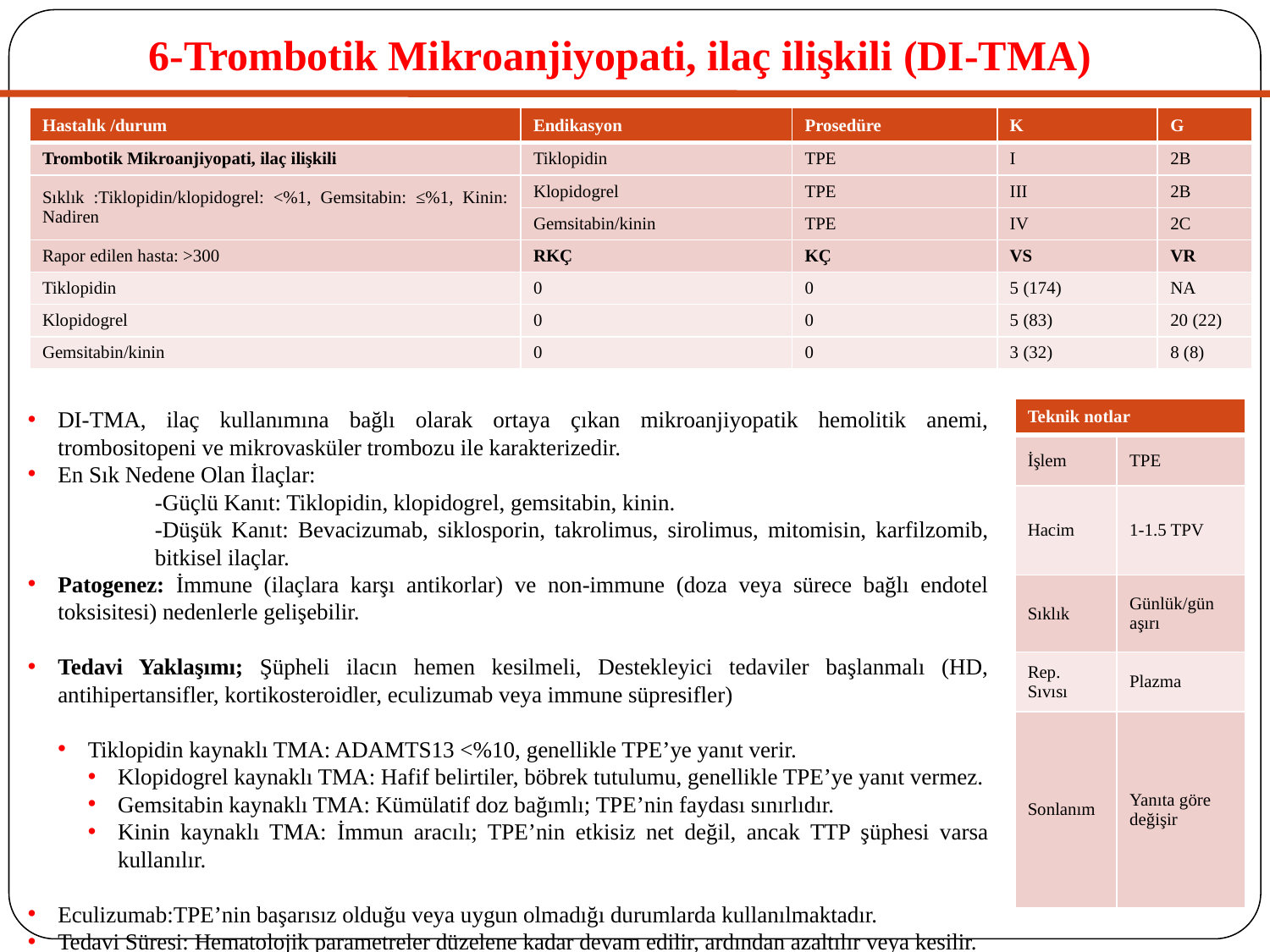

# 6-Trombotik Mikroanjiyopati, ilaç ilişkili (DI-TMA)
| Hastalık /durum | Endikasyon | Prosedüre | K | G |
| --- | --- | --- | --- | --- |
| Trombotik Mikroanjiyopati, ilaç ilişkili | Tiklopidin | TPE | I | 2B |
| Sıklık :Tiklopidin/klopidogrel: <%1, Gemsitabin: ≤%1, Kinin: Nadiren | Klopidogrel | TPE | III | 2B |
|  | Gemsitabin/kinin | TPE | IV | 2C |
| Rapor edilen hasta: >300 | RKÇ | KÇ | VS | VR |
| Tiklopidin | 0 | 0 | 5 (174) | NA |
| Klopidogrel | 0 | 0 | 5 (83) | 20 (22) |
| Gemsitabin/kinin | 0 | 0 | 3 (32) | 8 (8) |
DI-TMA, ilaç kullanımına bağlı olarak ortaya çıkan mikroanjiyopatik hemolitik anemi, trombositopeni ve mikrovasküler trombozu ile karakterizedir.
En Sık Nedene Olan İlaçlar:
	-Güçlü Kanıt: Tiklopidin, klopidogrel, gemsitabin, kinin.
	-Düşük Kanıt: Bevacizumab, siklosporin, takrolimus, sirolimus, mitomisin, karfilzomib, 	bitkisel ilaçlar.
Patogenez: İmmune (ilaçlara karşı antikorlar) ve non-immune (doza veya sürece bağlı endotel toksisitesi) nedenlerle gelişebilir.

Tedavi Yaklaşımı; Şüpheli ilacın hemen kesilmeli, Destekleyici tedaviler başlanmalı (HD, antihipertansifler, kortikosteroidler, eculizumab veya immune süpresifler)

Tiklopidin kaynaklı TMA: ADAMTS13 <%10, genellikle TPE’ye yanıt verir.
Klopidogrel kaynaklı TMA: Hafif belirtiler, böbrek tutulumu, genellikle TPE’ye yanıt vermez.
Gemsitabin kaynaklı TMA: Kümülatif doz bağımlı; TPE’nin faydası sınırlıdır.
Kinin kaynaklı TMA: İmmun aracılı; TPE’nin etkisiz net değil, ancak TTP şüphesi varsa kullanılır.

Eculizumab:TPE’nin başarısız olduğu veya uygun olmadığı durumlarda kullanılmaktadır.
Tedavi Süresi: Hematolojik parametreler düzelene kadar devam edilir, ardından azaltılır veya kesilir.
| Teknik notlar |  |
| --- | --- |
| İşlem | TPE |
| Hacim | 1-1.5 TPV |
| Sıklık | Günlük/gün aşırı |
| Rep. Sıvısı | Plazma |
| Sonlanım | Yanıta göre değişir |